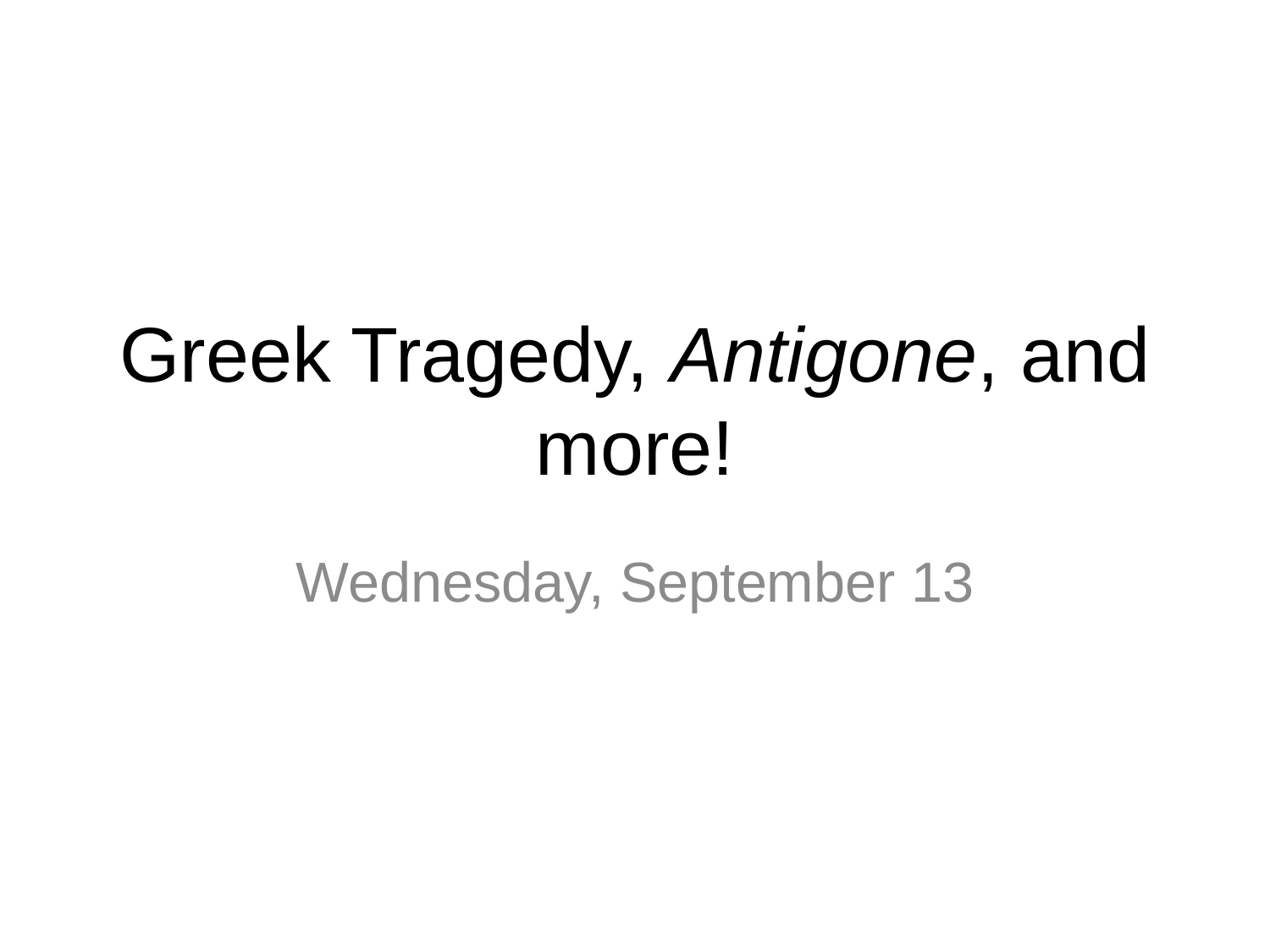

# Greek Tragedy, Antigone, and more!
Wednesday, September 13